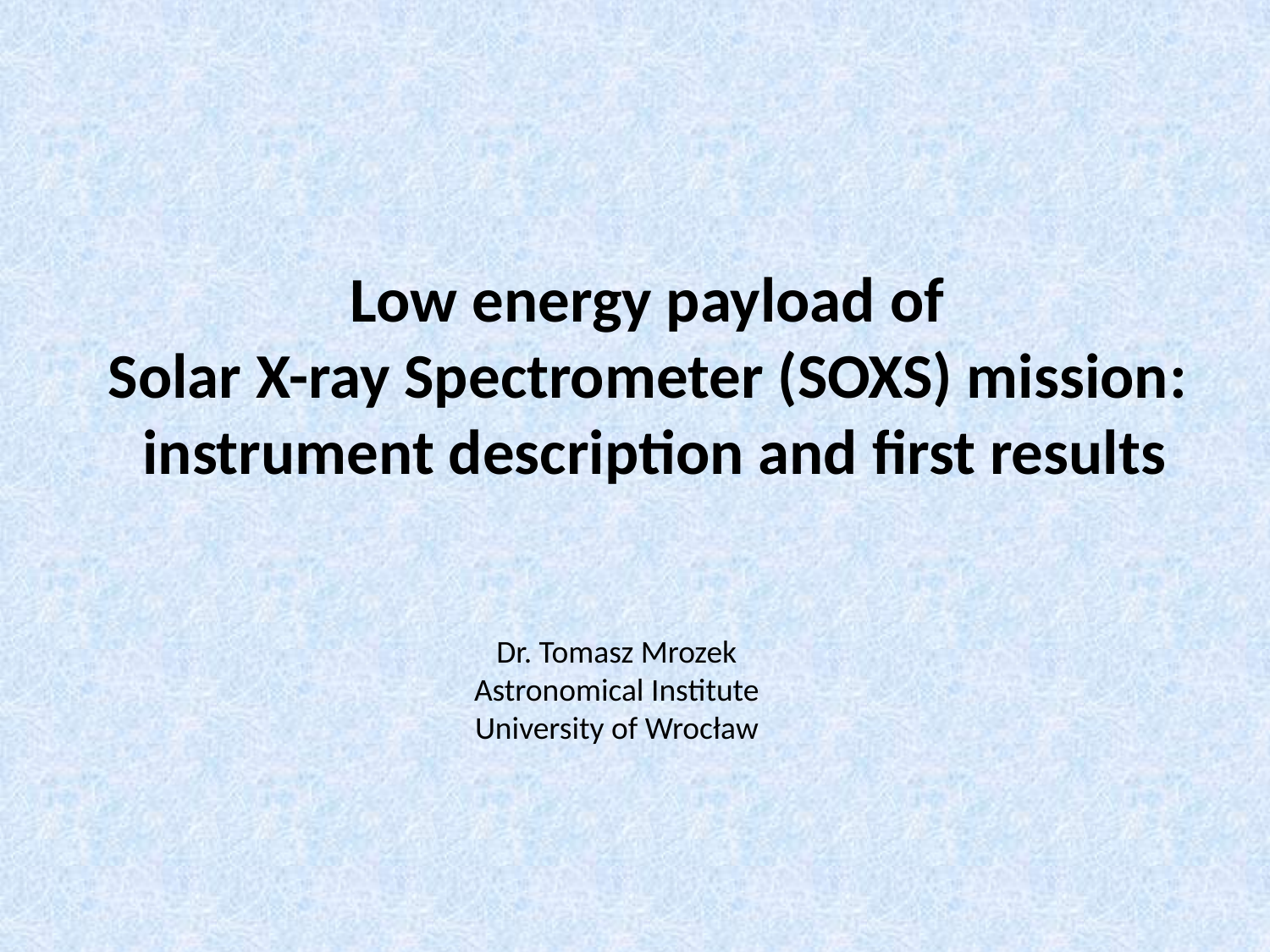

Low energy payload of
Solar X-ray Spectrometer (SOXS) mission:
instrument description and first results
Dr. Tomasz Mrozek
Astronomical Institute
University of Wrocław